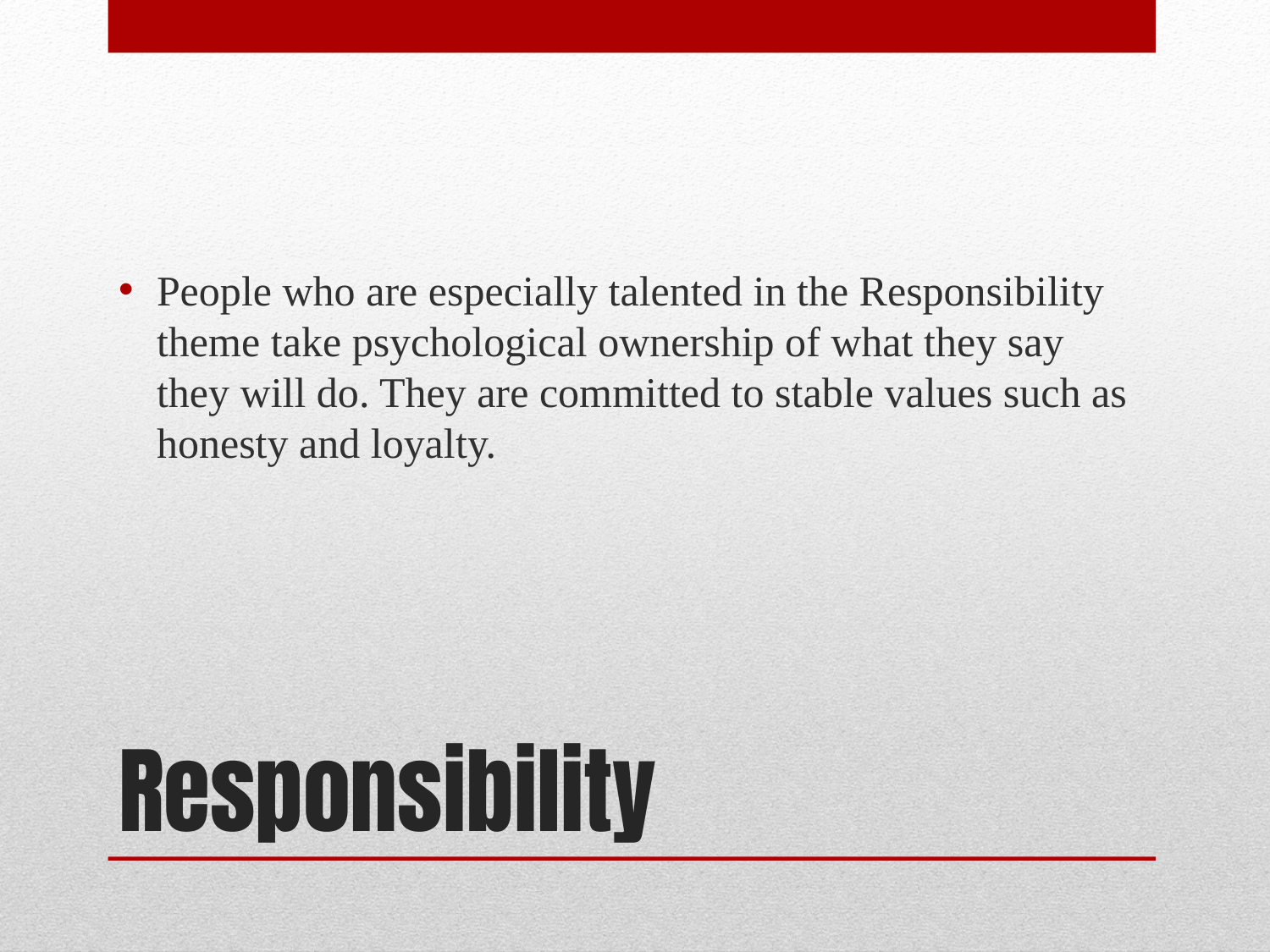

People who are especially talented in the Responsibility theme take psychological ownership of what they say they will do. They are committed to stable values such as honesty and loyalty.
# Responsibility